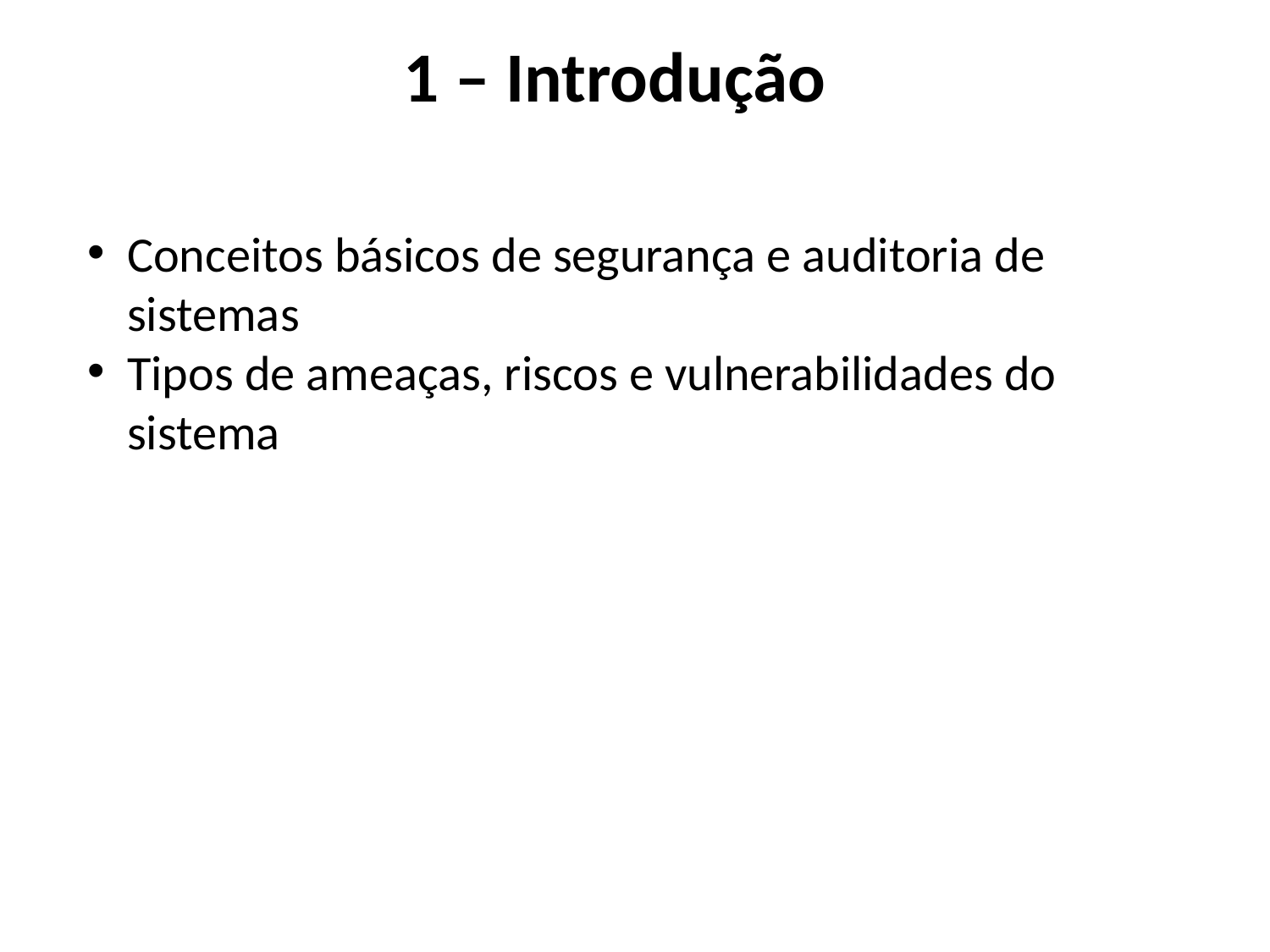

# 1 – Introdução
Conceitos básicos de segurança e auditoria de sistemas
Tipos de ameaças, riscos e vulnerabilidades do sistema